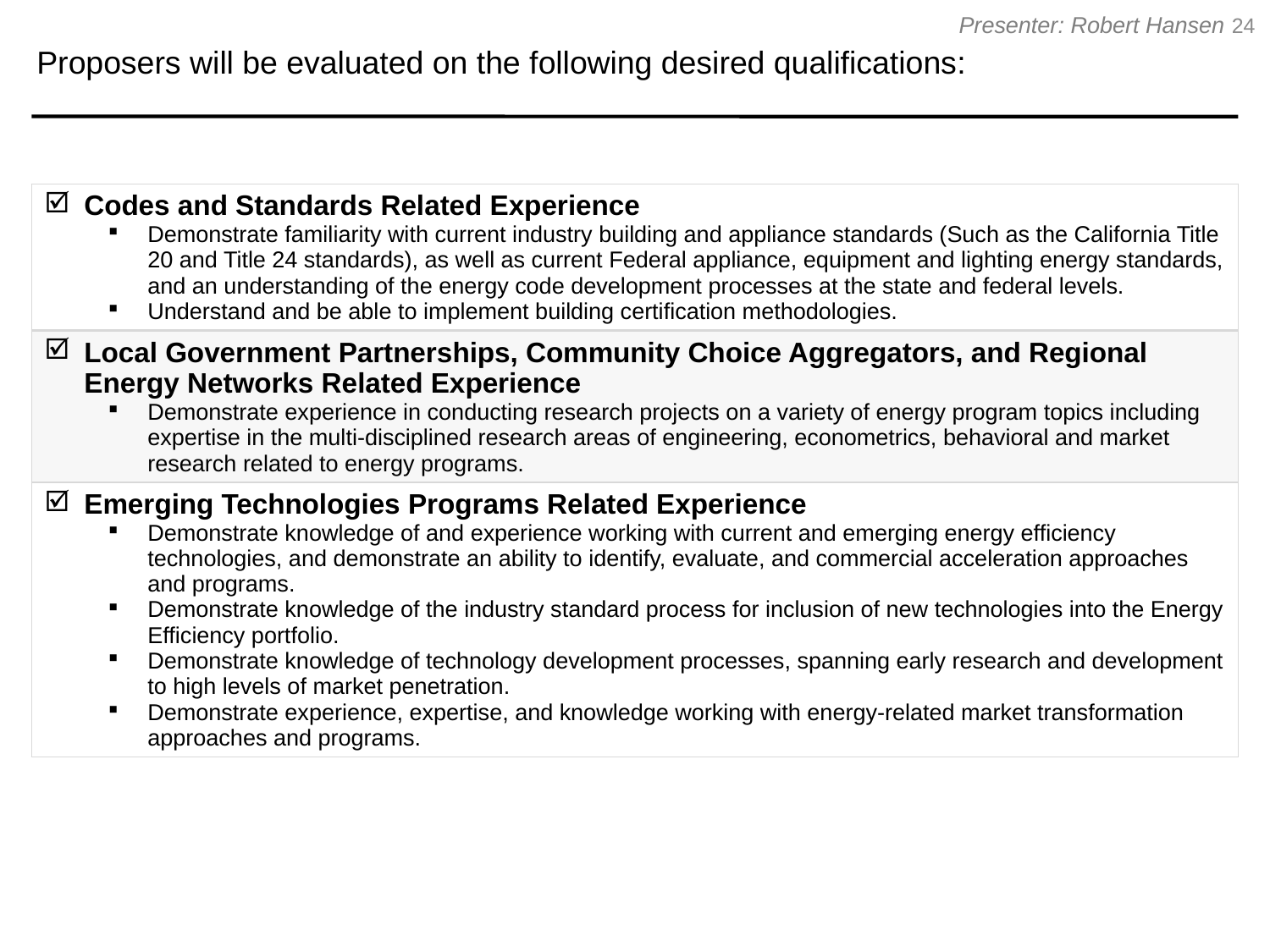

24
Proposers will be evaluated on the following desired qualifications:
Presenter: Robert Hansen

| Codes and Standards Related Experience Demonstrate familiarity with current industry building and appliance standards (Such as the California Title 20 and Title 24 standards), as well as current Federal appliance, equipment and lighting energy standards, and an understanding of the energy code development processes at the state and federal levels. Understand and be able to implement building certification methodologies. |
| --- |
| Local Government Partnerships, Community Choice Aggregators, and Regional Energy Networks Related Experience Demonstrate experience in conducting research projects on a variety of energy program topics including expertise in the multi-disciplined research areas of engineering, econometrics, behavioral and market research related to energy programs. |
| Emerging Technologies Programs Related Experience Demonstrate knowledge of and experience working with current and emerging energy efficiency technologies, and demonstrate an ability to identify, evaluate, and commercial acceleration approaches and programs. Demonstrate knowledge of the industry standard process for inclusion of new technologies into the Energy Efficiency portfolio. Demonstrate knowledge of technology development processes, spanning early research and development to high levels of market penetration. Demonstrate experience, expertise, and knowledge working with energy-related market transformation approaches and programs. |